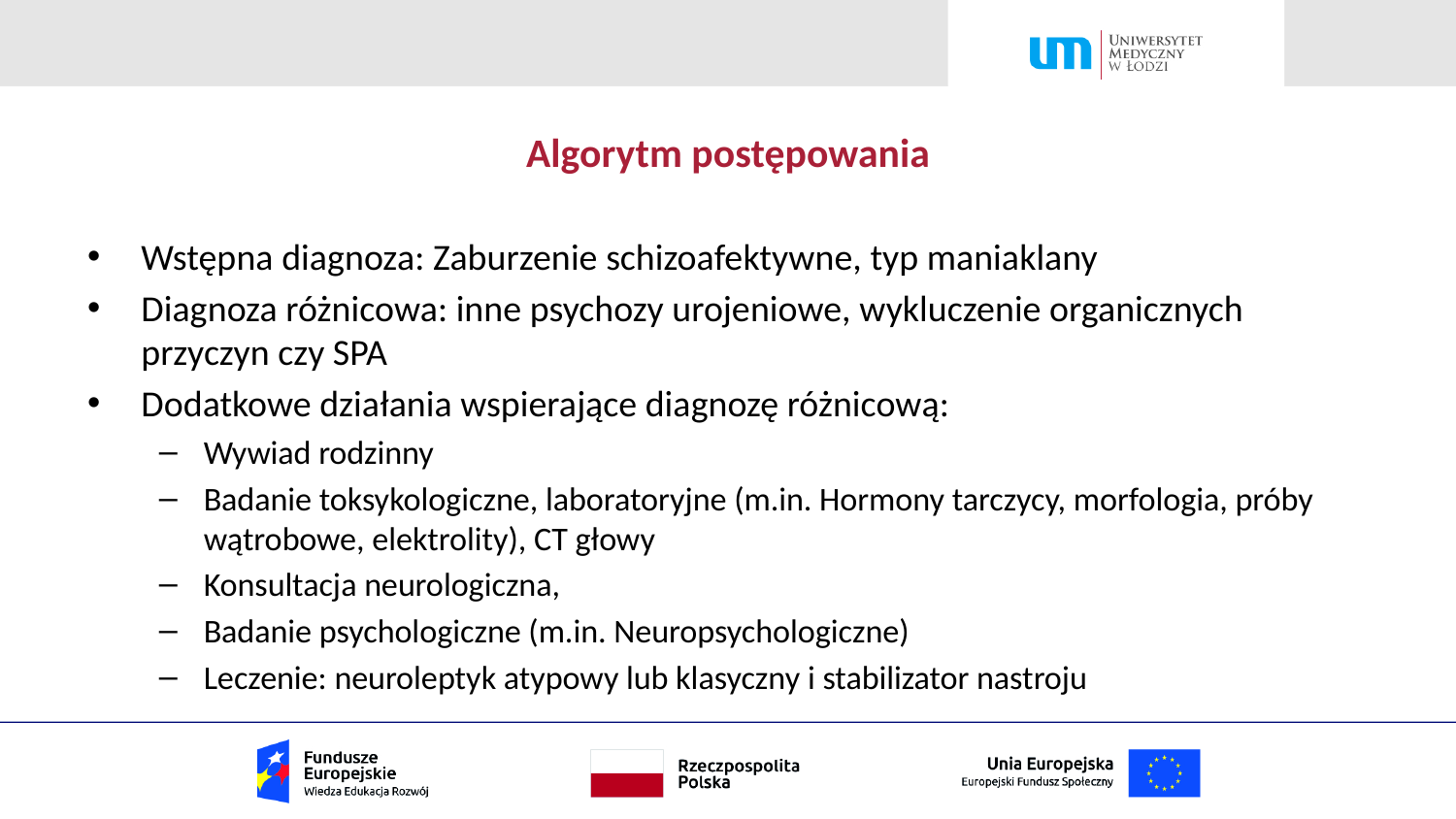

# Algorytm postępowania
Wstępna diagnoza: Zaburzenie schizoafektywne, typ maniaklany
Diagnoza różnicowa: inne psychozy urojeniowe, wykluczenie organicznych przyczyn czy SPA
Dodatkowe działania wspierające diagnozę różnicową:
Wywiad rodzinny
Badanie toksykologiczne, laboratoryjne (m.in. Hormony tarczycy, morfologia, próby wątrobowe, elektrolity), CT głowy
Konsultacja neurologiczna,
Badanie psychologiczne (m.in. Neuropsychologiczne)
Leczenie: neuroleptyk atypowy lub klasyczny i stabilizator nastroju